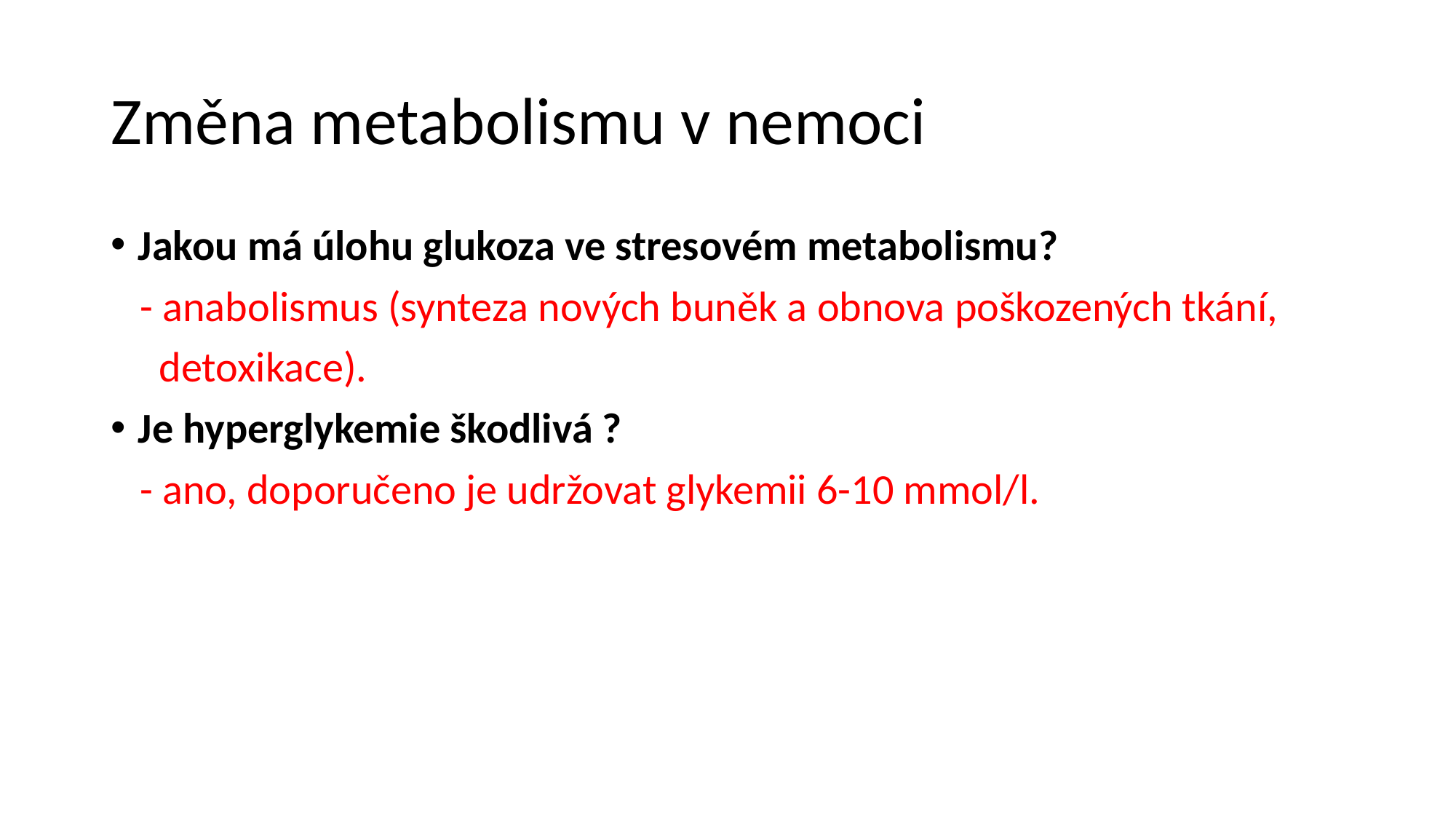

# Změna metabolismu v nemoci
Jakou má úlohu glukoza ve stresovém metabolismu?
   - anabolismus (synteza nových buněk a obnova poškozených tkání,
     detoxikace).
Je hyperglykemie škodlivá ?
   - ano, doporučeno je udržovat glykemii 6-10 mmol/l.